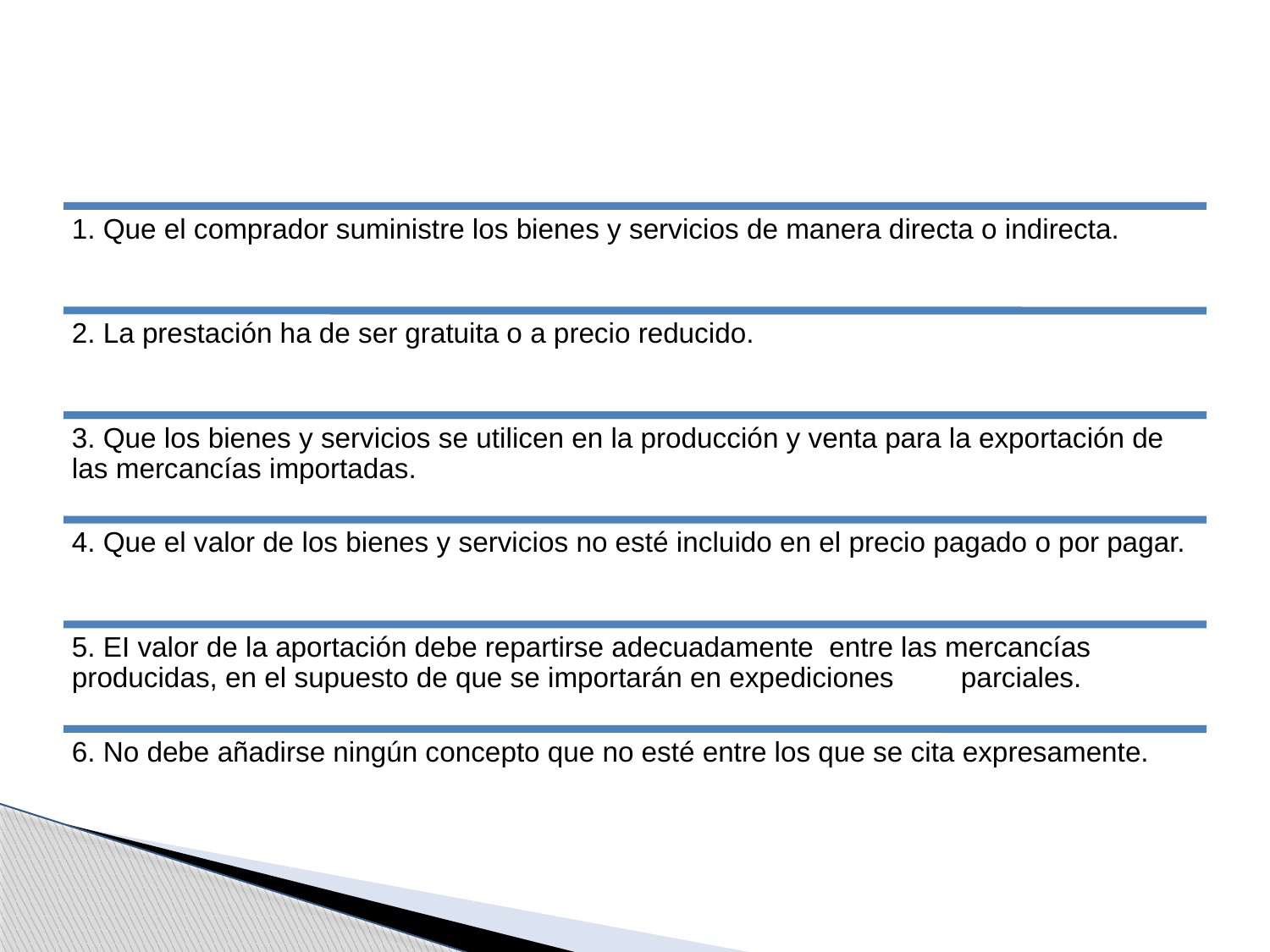

#
1. Que el comprador suministre los bienes y servicios de manera directa o indirecta.
2. La prestación ha de ser gratuita o a precio reducido.
3. Que los bienes y servicios se utilicen en la producción y venta para la exportación de las mercancías importadas.
4. Que el valor de los bienes y servicios no esté incluido en el precio pagado o por pagar.
5. EI valor de la aportación debe repartirse adecuadamente  entre las mercancías producidas, en el supuesto de que se importarán en expediciones 	parciales.
6. No debe añadirse ningún concepto que no esté entre los que se cita expresamente.